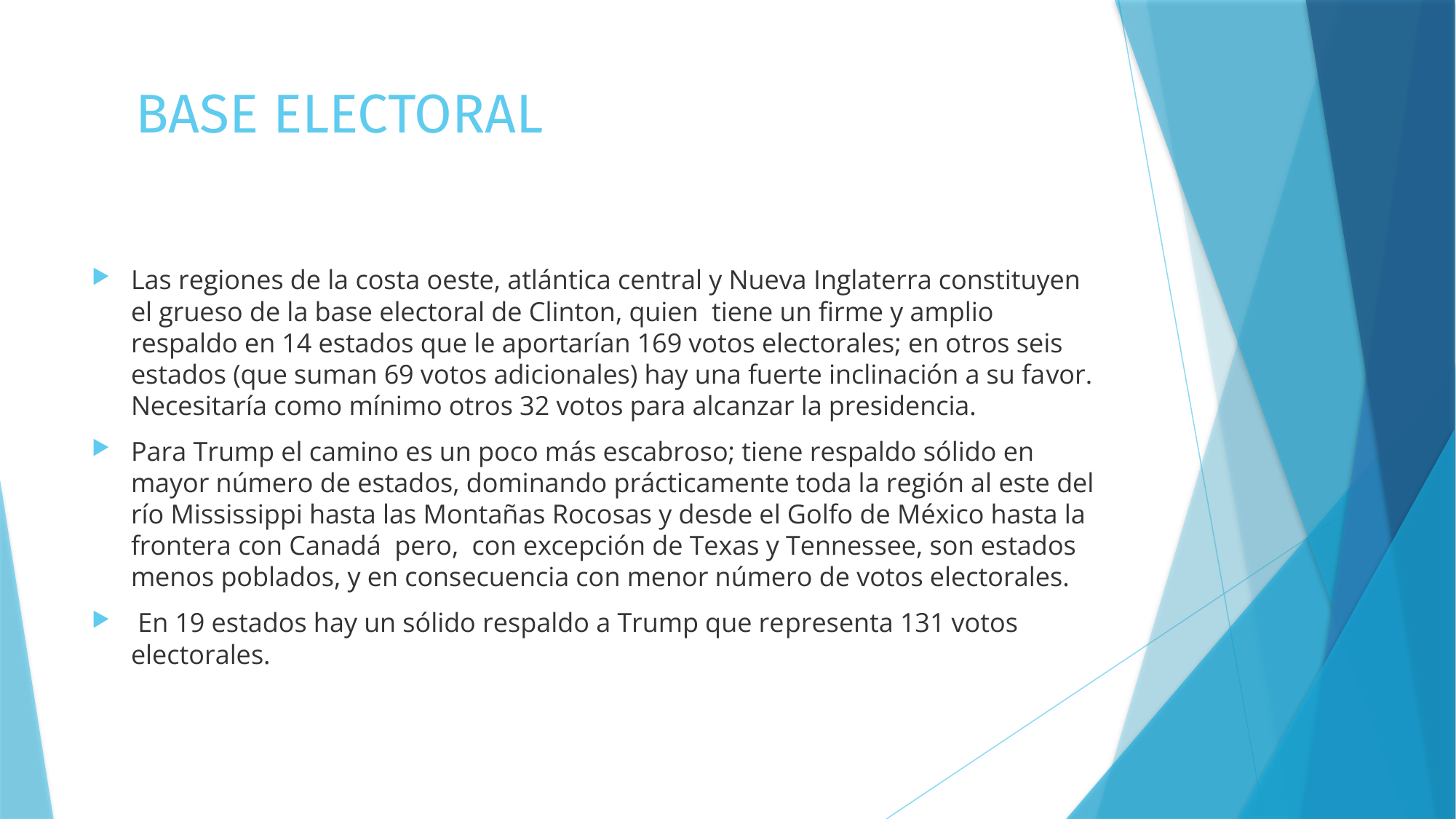

# BASE ELECTORAL
Las regiones de la costa oeste, atlántica central y Nueva Inglaterra constituyen el grue­so de la base electoral de Clinton, quien  tiene un firme y amplio respaldo en 14 estados que le aportarían 169 votos electorales; en otros seis estados (que suman 69 votos adicionales) hay una fuerte inclinación a su fa­vor. Necesitaría como mínimo otros 32 vo­tos para alcanzar la presidencia.
Para Trump el camino es un poco más escabroso; tiene respaldo sólido en mayor número de estados, dominando prácticamente toda la región al este del río Mississippi hasta las Montañas Rocosas y desde el Golfo de México hasta la frontera con Canadá  pero,  con excepción de Texas y Tennessee, son estados menos poblados, y en consecuencia con menor número de votos electorales.
 En 19 estados hay un sólido respaldo a Trump que re­presenta 131 votos electorales.